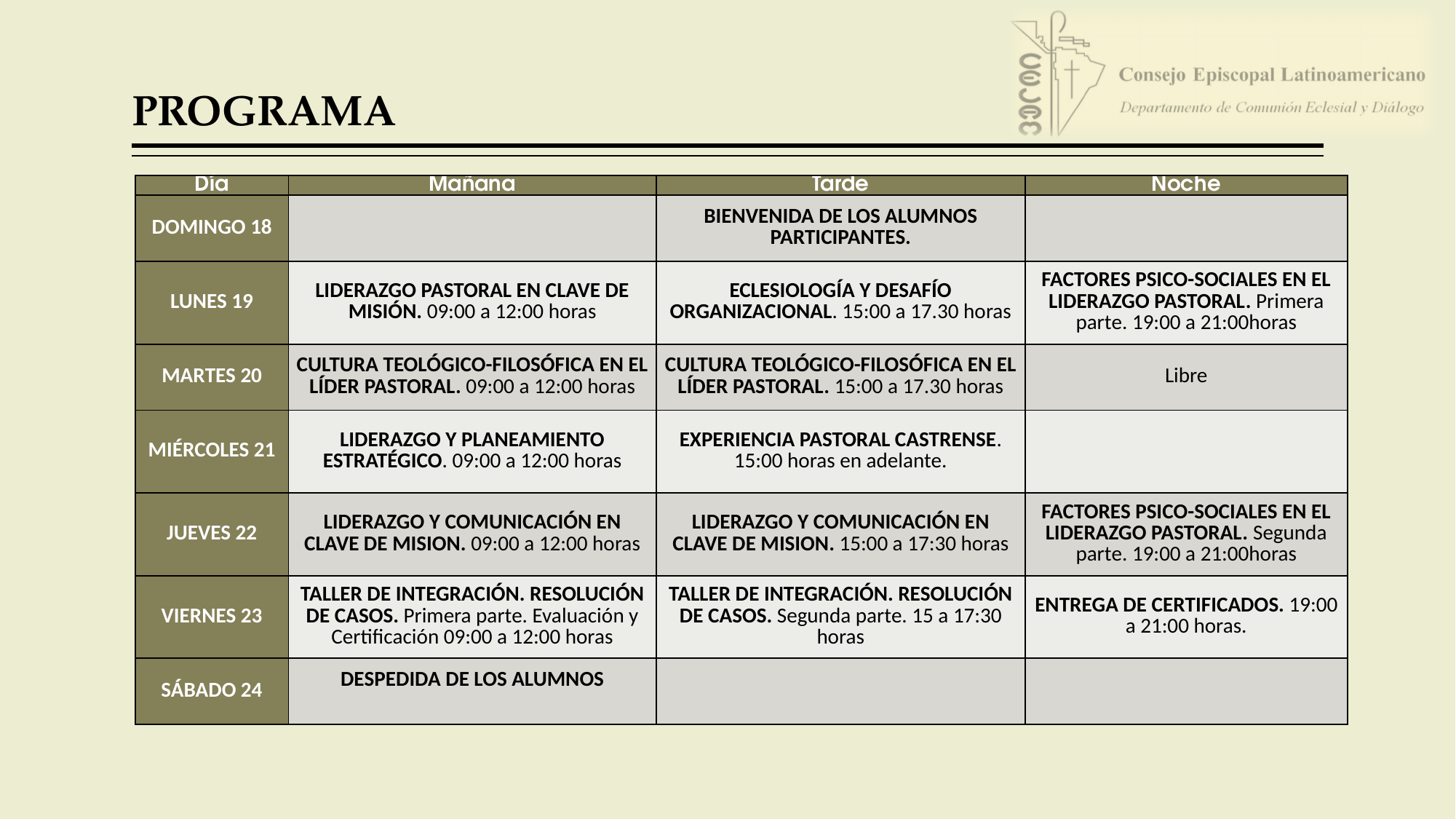

# PROGRAMA
| Día | Mañana | Tarde | Noche |
| --- | --- | --- | --- |
| DOMINGO 18 |  | BIENVENIDA DE LOS ALUMNOS PARTICIPANTES. |  |
| LUNES 19 | LIDERAZGO PASTORAL EN CLAVE DE MISIÓN. 09:00 a 12:00 horas | ECLESIOLOGÍA Y DESAFÍO ORGANIZACIONAL. 15:00 a 17.30 horas | FACTORES PSICO-SOCIALES EN EL LIDERAZGO PASTORAL. Primera parte. 19:00 a 21:00horas |
| MARTES 20 | CULTURA TEOLÓGICO-FILOSÓFICA EN EL LÍDER PASTORAL. 09:00 a 12:00 horas | CULTURA TEOLÓGICO-FILOSÓFICA EN EL LÍDER PASTORAL. 15:00 a 17.30 horas | Libre |
| MIÉRCOLES 21 | LIDERAZGO Y PLANEAMIENTO ESTRATÉGICO. 09:00 a 12:00 horas | EXPERIENCIA PASTORAL CASTRENSE. 15:00 horas en adelante. |  |
| JUEVES 22 | LIDERAZGO Y COMUNICACIÓN EN CLAVE DE MISION. 09:00 a 12:00 horas | LIDERAZGO Y COMUNICACIÓN EN CLAVE DE MISION. 15:00 a 17:30 horas | FACTORES PSICO-SOCIALES EN EL LIDERAZGO PASTORAL. Segunda parte. 19:00 a 21:00horas |
| VIERNES 23 | TALLER DE INTEGRACIÓN. RESOLUCIÓN DE CASOS. Primera parte. Evaluación y Certificación 09:00 a 12:00 horas | TALLER DE INTEGRACIÓN. RESOLUCIÓN DE CASOS. Segunda parte. 15 a 17:30 horas | ENTREGA DE CERTIFICADOS. 19:00 a 21:00 horas. |
| SÁBADO 24 | DESPEDIDA DE LOS ALUMNOS |  |  |